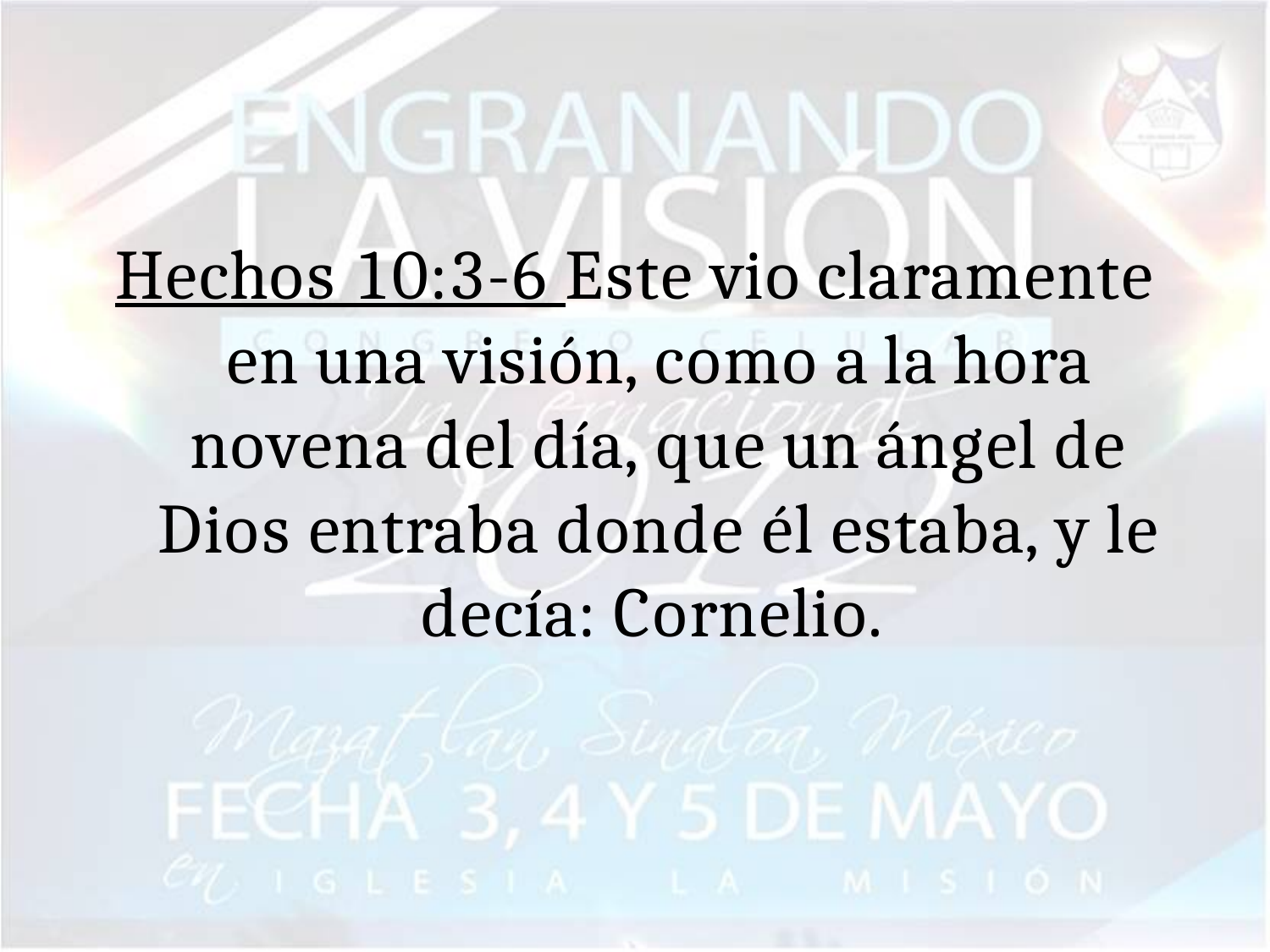

#
Hechos 10:3-6 Este vio claramente en una visión, como a la hora novena del día, que un ángel de Dios entraba donde él estaba, y le decía: Cornelio.